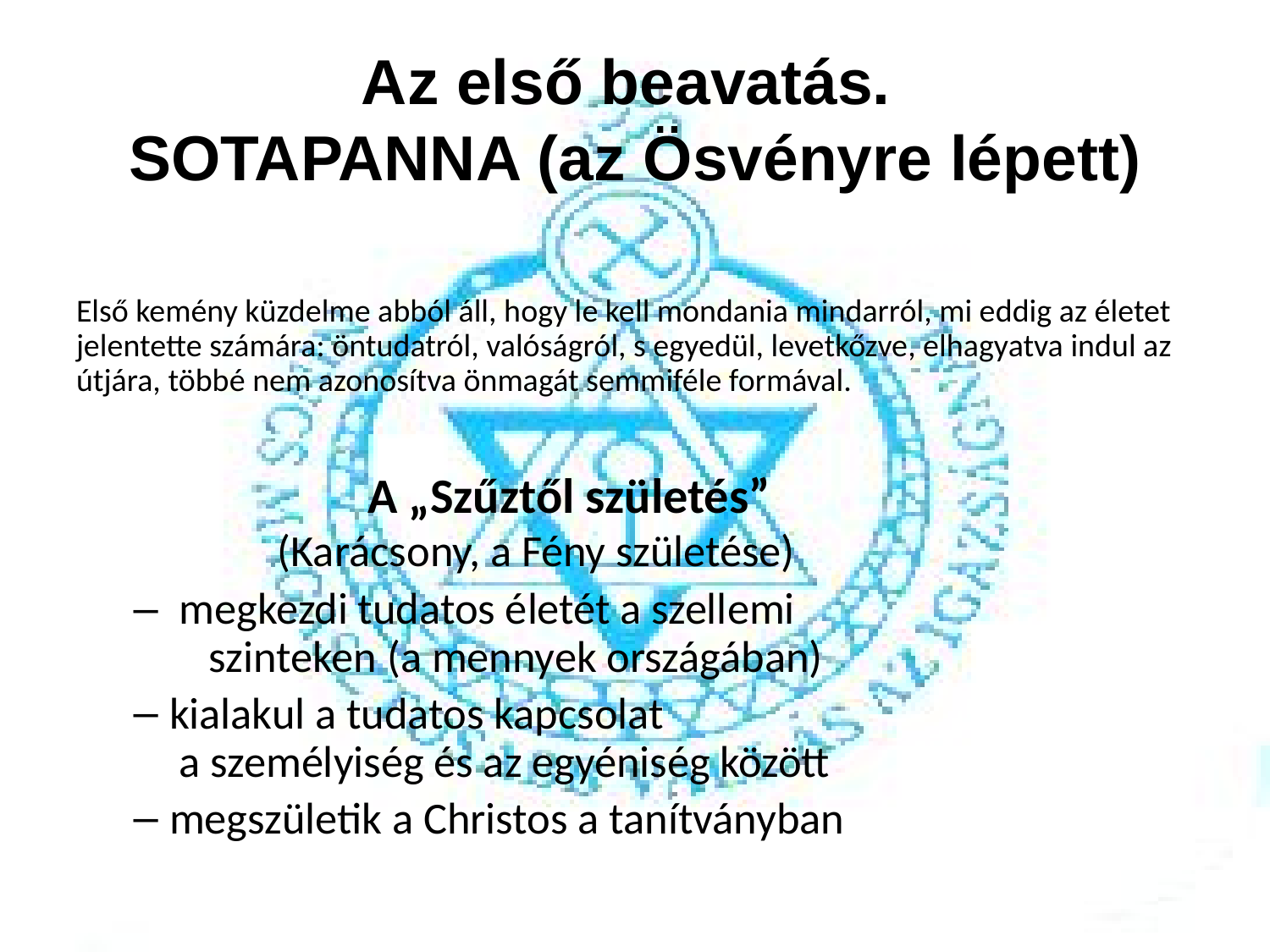

# Az első beavatás. SOTAPANNA (az Ösvényre lépett)

Első kemény küzdelme abból áll, hogy le kell mondania mindarról, mi eddig az életet jelentette számára: öntudatról, valóságról, s egyedül, levetkőzve, elhagyatva indul az útjára, többé nem azonosítva önmagát semmiféle formával.

                          A „Szűztől születés”
	          (Karácsony, a Fény születése)
 megkezdi tudatos életét a szellemi
    szinteken (a mennyek országában)
kialakul a tudatos kapcsolat
 a személyiség és az egyéniség között
megszületik a Christos a tanítványban